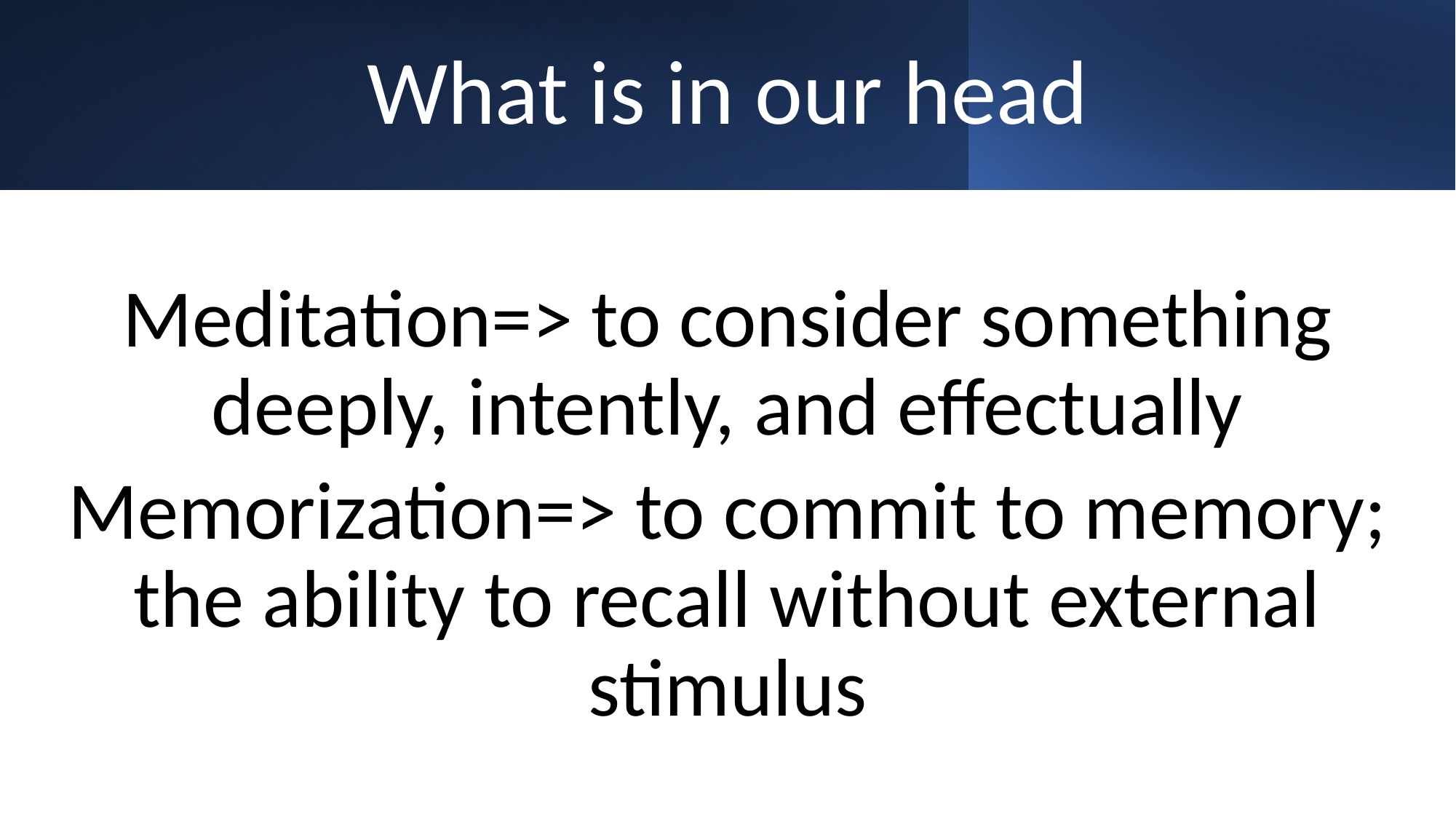

# What is in our head

Meditation=> to consider something deeply, intently, and effectually
Memorization=> to commit to memory; the ability to recall without external stimulus